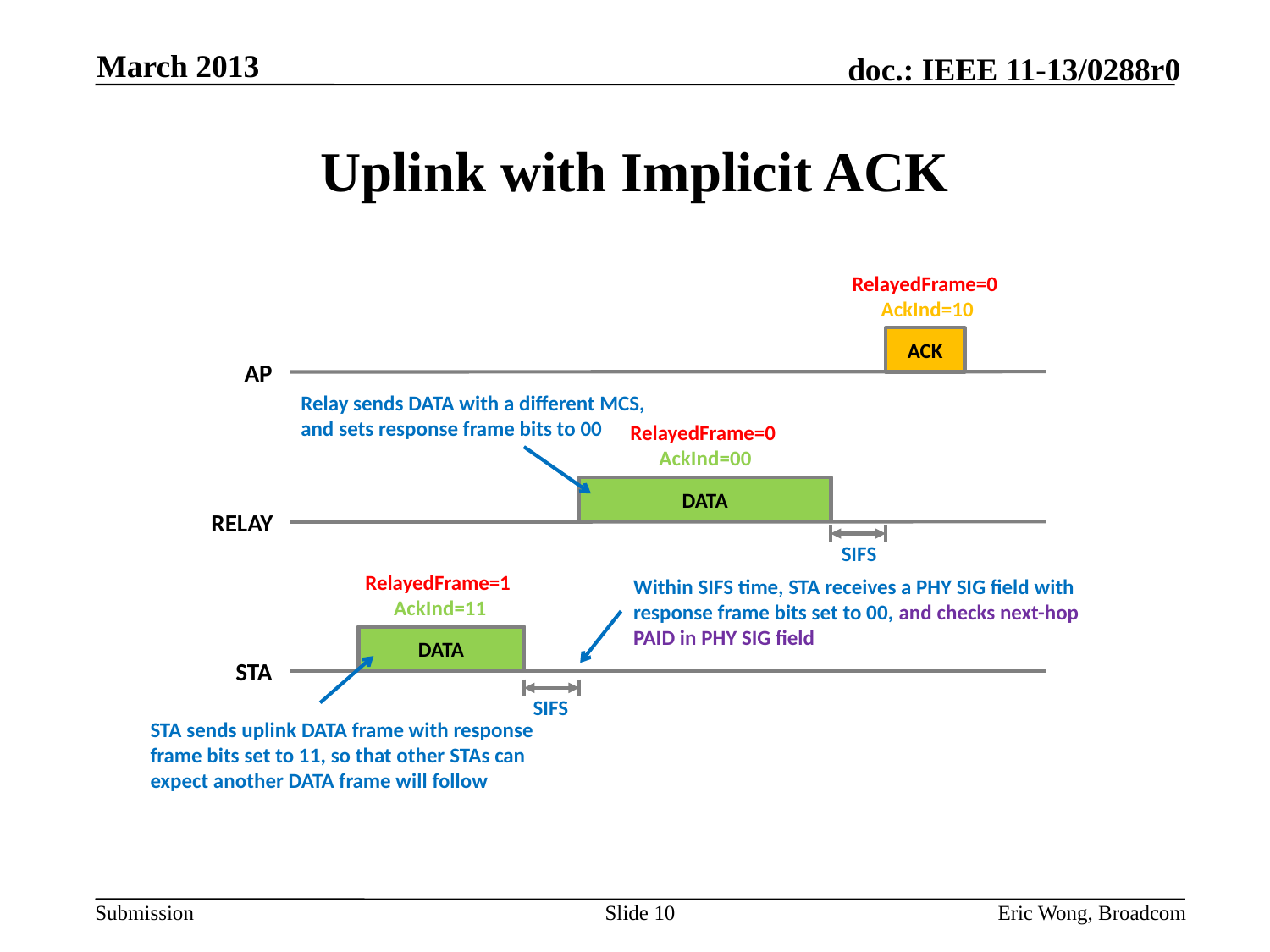

March 2013
# Uplink with Implicit ACK
RelayedFrame=0
AckInd=10
ACK
AP
RELAY
DATA
STA
SIFS
RelayedFrame=0
AckInd=00
RelayedFrame=1
AckInd=11
SIFS
DATA
STA sends uplink DATA frame with response frame bits set to 11, so that other STAs can expect another DATA frame will follow
Relay sends DATA with a different MCS, and sets response frame bits to 00
Within SIFS time, STA receives a PHY SIG field with response frame bits set to 00, and checks next-hop PAID in PHY SIG field
Slide 10
Eric Wong, Broadcom